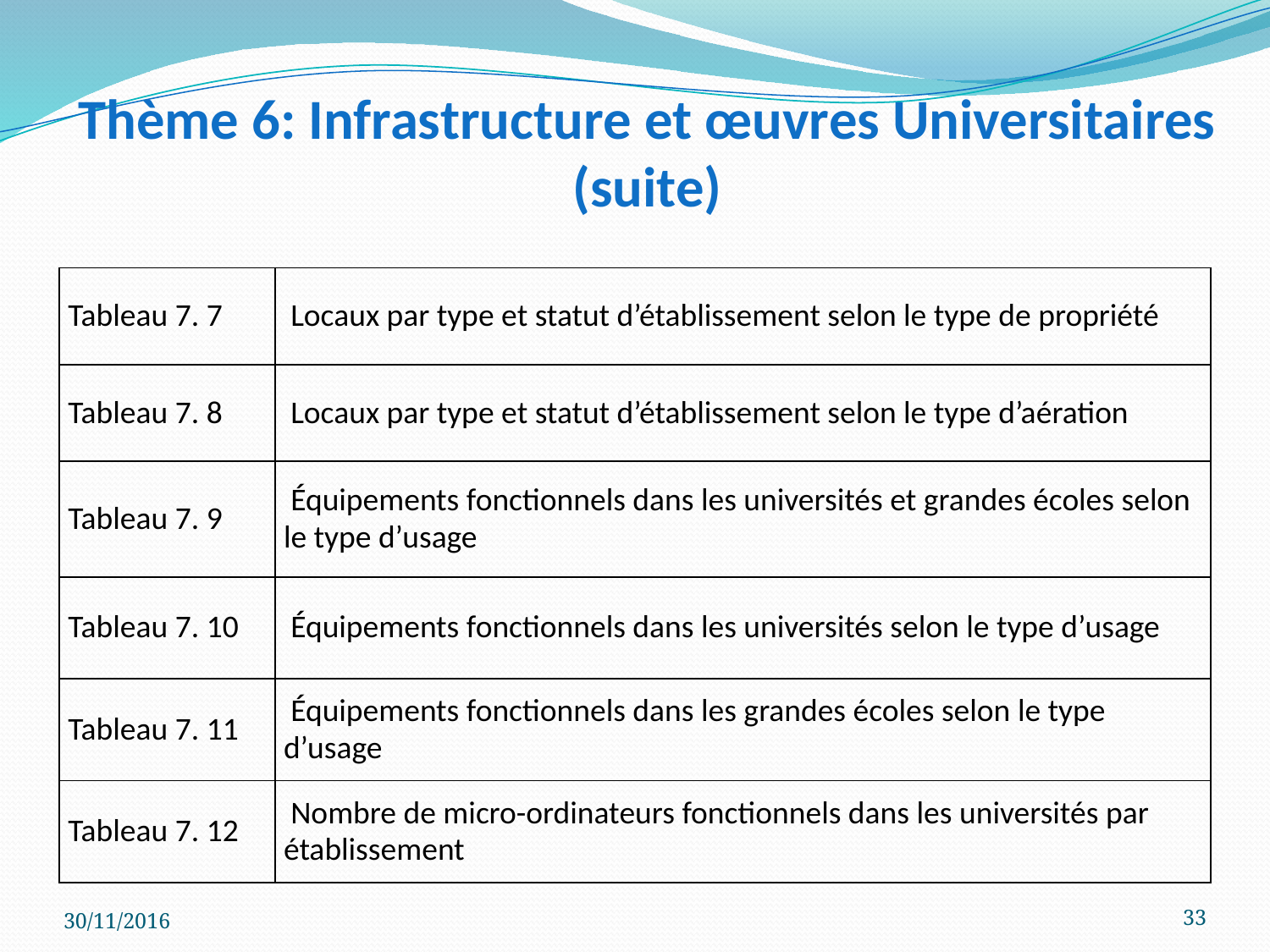

# Thème 6: Infrastructure et œuvres Universitaires (suite)
| Tableau 7. 7 | Locaux par type et statut d’établissement selon le type de propriété |
| --- | --- |
| Tableau 7. 8 | Locaux par type et statut d’établissement selon le type d’aération |
| Tableau 7. 9 | Équipements fonctionnels dans les universités et grandes écoles selon le type d’usage |
| Tableau 7. 10 | Équipements fonctionnels dans les universités selon le type d’usage |
| Tableau 7. 11 | Équipements fonctionnels dans les grandes écoles selon le type d’usage |
| Tableau 7. 12 | Nombre de micro-ordinateurs fonctionnels dans les universités par établissement |
30/11/2016
33